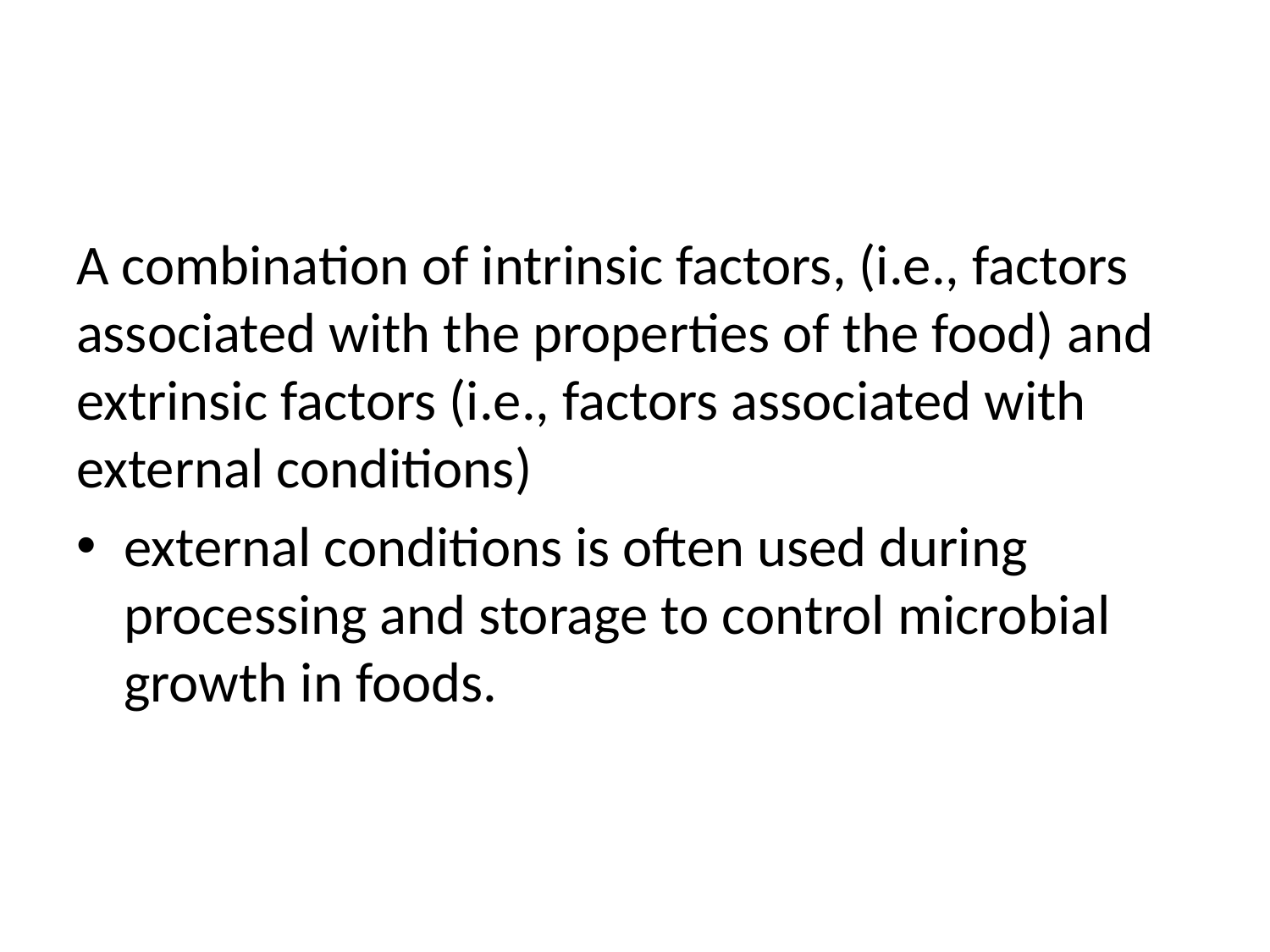

#
A combination of intrinsic factors, (i.e., factors associated with the properties of the food) and extrinsic factors (i.e., factors associated with external conditions)
external conditions is often used during processing and storage to control microbial growth in foods.